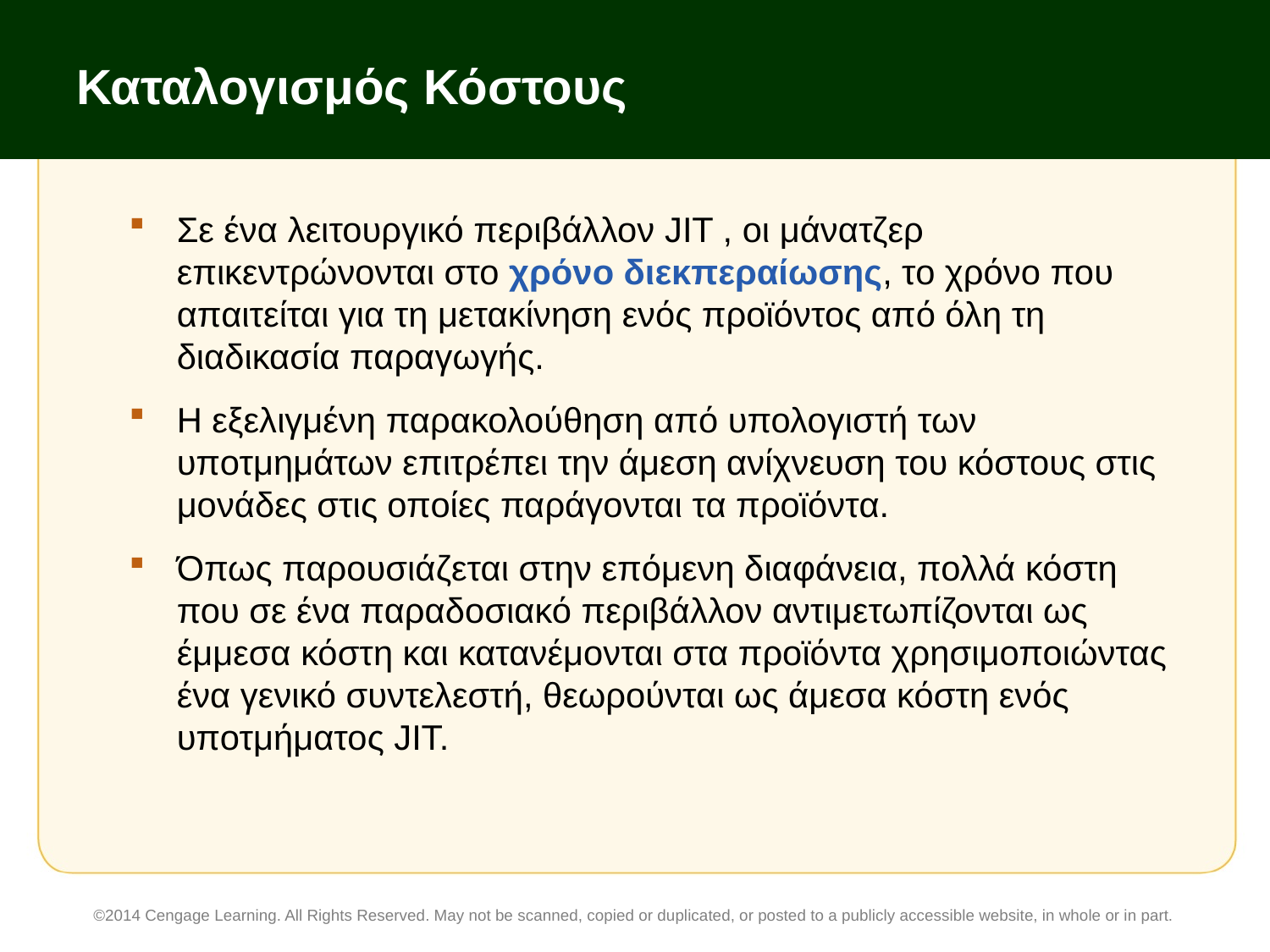

# Καταλογισμός Κόστους
Σε ένα λειτουργικό περιβάλλον JIT , οι μάνατζερ επικεντρώνονται στο χρόνο διεκπεραίωσης, το χρόνο που απαιτείται για τη μετακίνηση ενός προϊόντος από όλη τη διαδικασία παραγωγής.
Η εξελιγμένη παρακολούθηση από υπολογιστή των υποτμημάτων επιτρέπει την άμεση ανίχνευση του κόστους στις μονάδες στις οποίες παράγονται τα προϊόντα.
Όπως παρουσιάζεται στην επόμενη διαφάνεια, πολλά κόστη που σε ένα παραδοσιακό περιβάλλον αντιμετωπίζονται ως έμμεσα κόστη και κατανέμονται στα προϊόντα χρησιμοποιώντας ένα γενικό συντελεστή, θεωρούνται ως άμεσα κόστη ενός υποτμήματος JIT.
©2014 Cengage Learning. All Rights Reserved. May not be scanned, copied or duplicated, or posted to a publicly accessible website, in whole or in part.